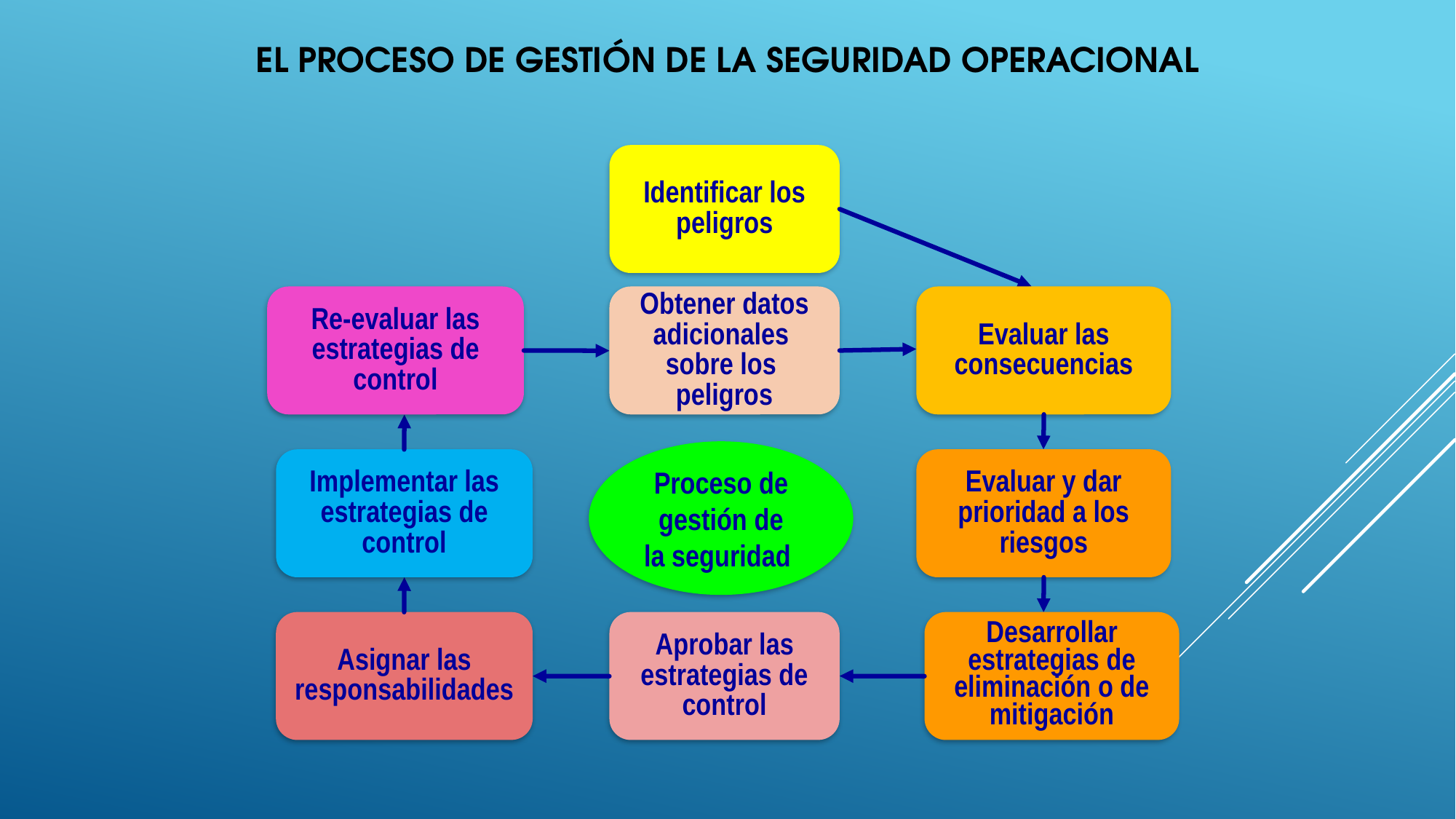

# El proceso de gestión de la seguridad OPERACIONAL
Identificar los peligros
Re-evaluar las estrategias de control
Obtener datos
adicionales
sobre los
peligros
Evaluar las consecuencias
Implementar las estrategias de control
Proceso de
gestión de
la seguridad
Evaluar y dar prioridad a los riesgos
Asignar las responsabilidades
Aprobar las estrategias de control
Desarrollar estrategias de eliminación o de mitigación